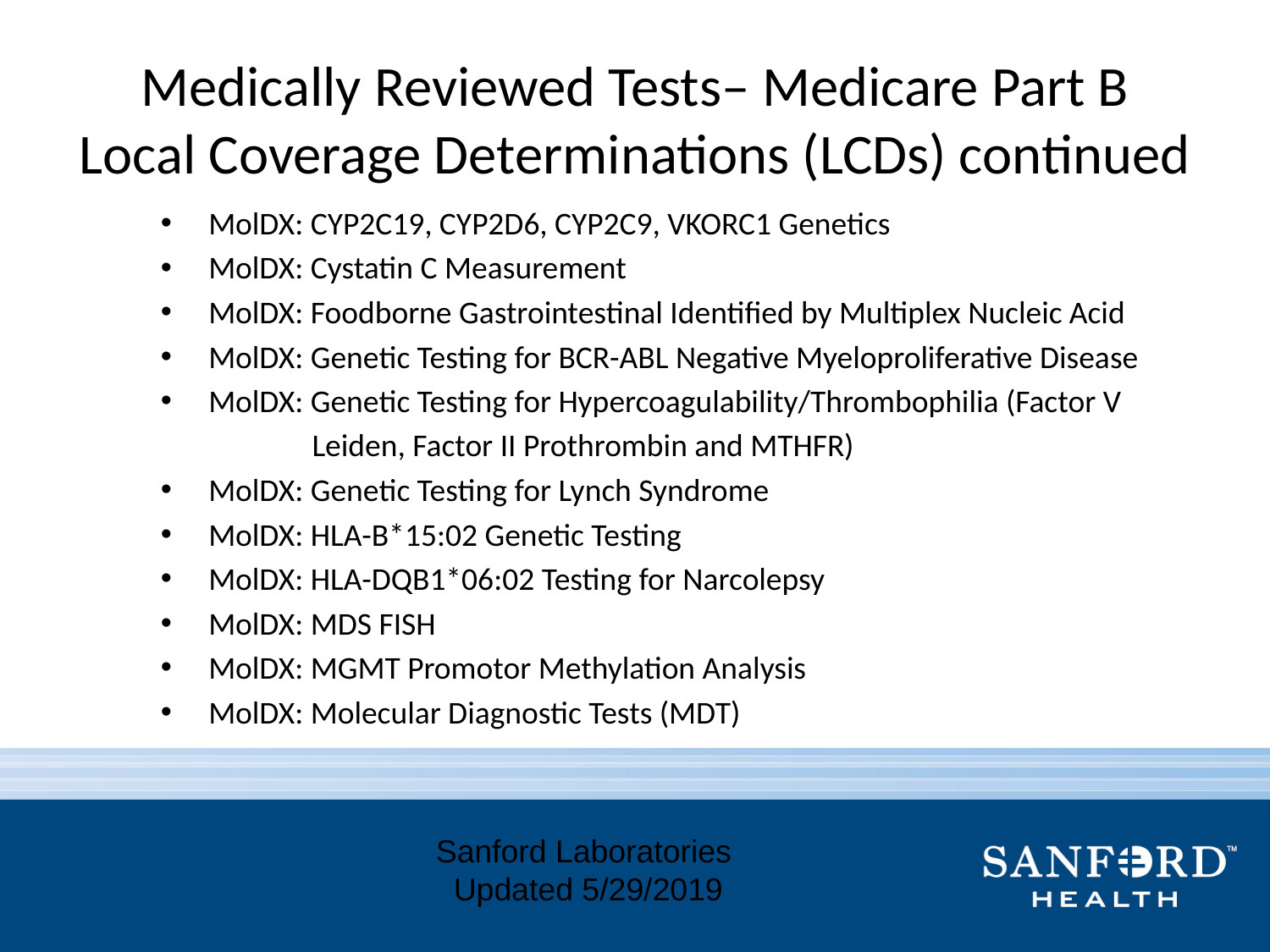

# Medically Reviewed Tests– Medicare Part B Local Coverage Determinations (LCDs) continued
MolDX: CYP2C19, CYP2D6, CYP2C9, VKORC1 Genetics
MolDX: Cystatin C Measurement
MolDX: Foodborne Gastrointestinal Identified by Multiplex Nucleic Acid
MolDX: Genetic Testing for BCR-ABL Negative Myeloproliferative Disease
MolDX: Genetic Testing for Hypercoagulability/Thrombophilia (Factor V
                     Leiden, Factor II Prothrombin and MTHFR)
MolDX: Genetic Testing for Lynch Syndrome
MolDX: HLA-B*15:02 Genetic Testing
MolDX: HLA-DQB1*06:02 Testing for Narcolepsy
MolDX: MDS FISH
MolDX: MGMT Promotor Methylation Analysis
MolDX: Molecular Diagnostic Tests (MDT)

Sanford Laboratories
  Updated 5/29/2019